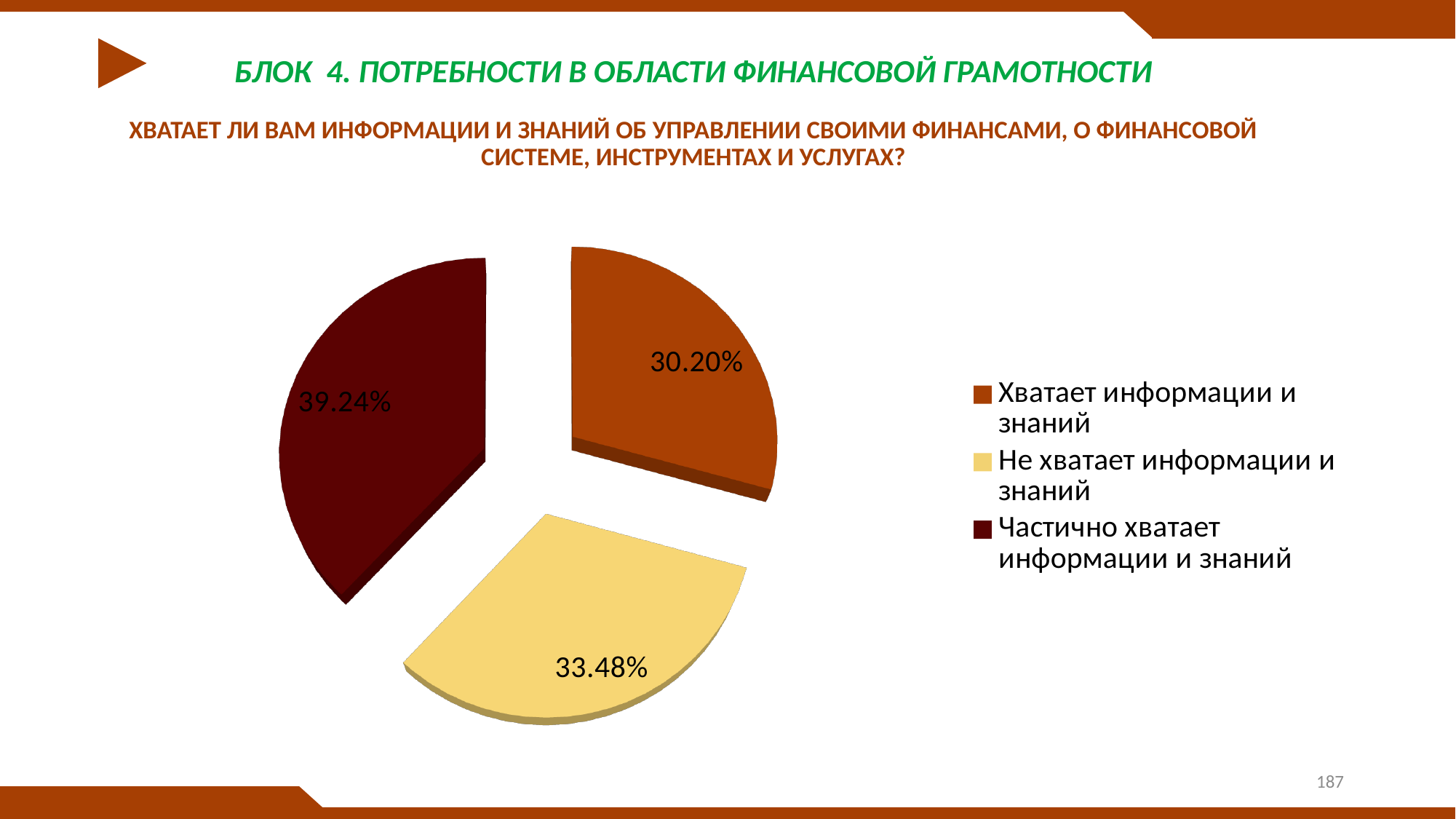

# Блок  4. Потребности в области финансовой грамотности Хватает ли вам информации и знаний об управлении своими финансами, о финансовой системе, инструментах и услугах?

[unsupported chart]

187